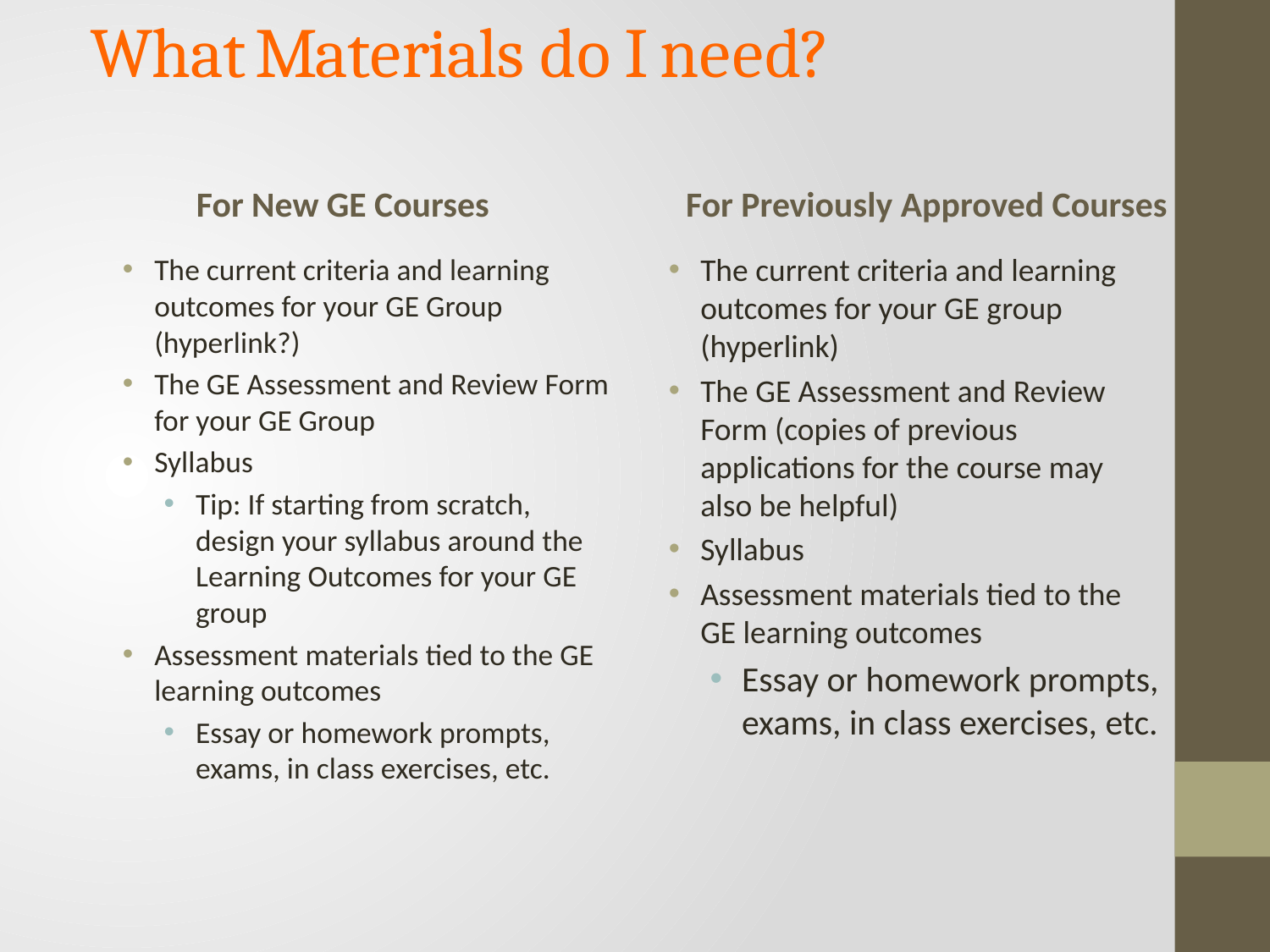

# What Materials do I need?
For Previously Approved Courses
For New GE Courses
The current criteria and learning outcomes for your GE group (hyperlink)
The GE Assessment and Review Form (copies of previous applications for the course may also be helpful)
Syllabus
Assessment materials tied to the GE learning outcomes
Essay or homework prompts, exams, in class exercises, etc.
The current criteria and learning outcomes for your GE Group (hyperlink?)
The GE Assessment and Review Form for your GE Group
Syllabus
Tip: If starting from scratch, design your syllabus around the Learning Outcomes for your GE group
Assessment materials tied to the GE learning outcomes
Essay or homework prompts, exams, in class exercises, etc.